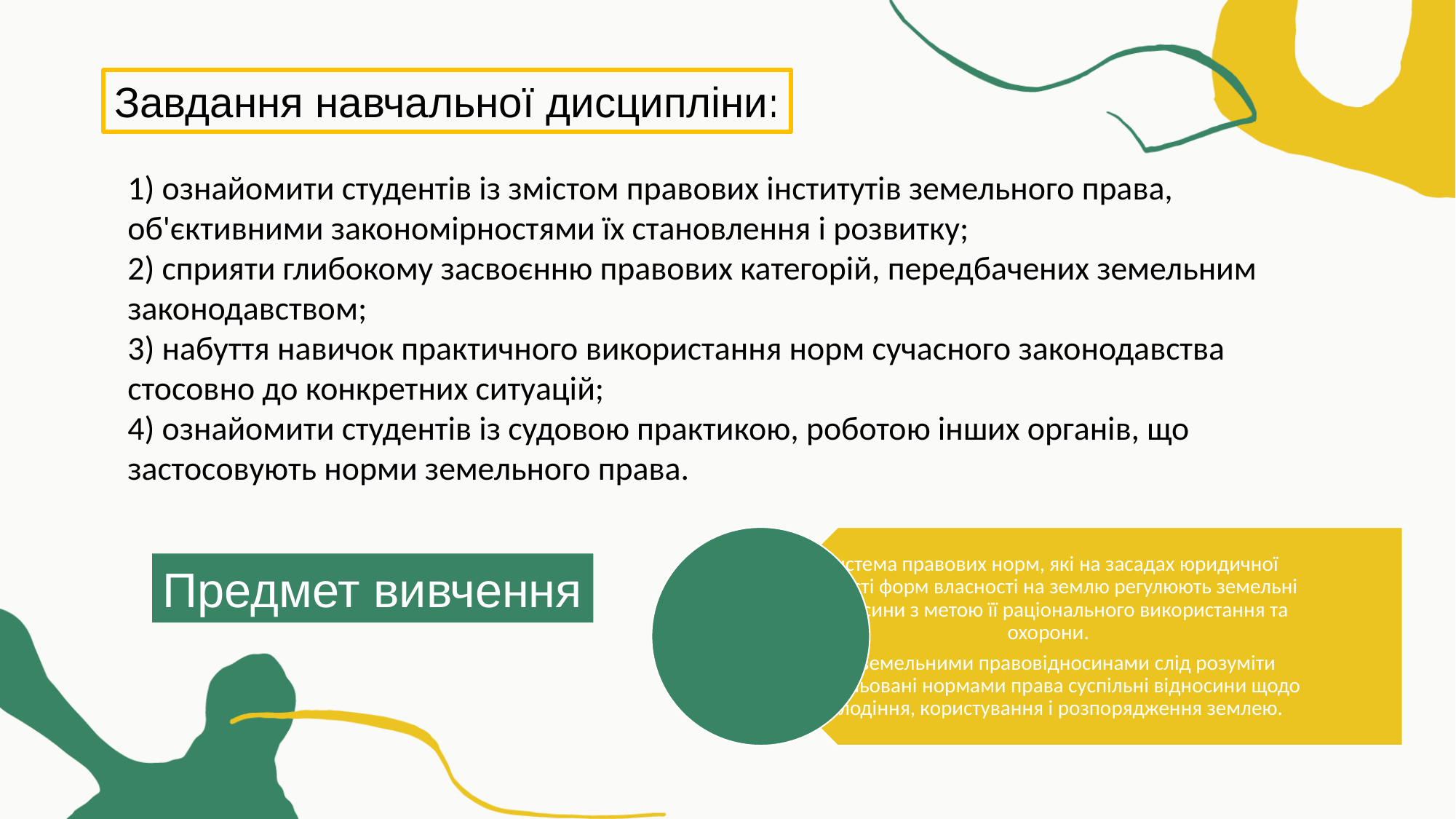

Завдання навчальної дисципліни:
1) ознайомити студентів із змістом правових інститутів земельного права, об'єктивними закономірностями їх становлення і розвитку;
2) сприяти глибокому засвоєнню правових категорій, передбачених земельним законодавством;
3) набуття навичок практичного використання норм сучасного законодавства стосовно до конкретних ситуацій;
4) ознайомити студентів із судовою практикою, роботою інших органів, що застосовують норми земельного права.
Система правових норм, які на засадах юридичної рівності форм власності на землю регулюють земельні відносини з метою її раціонального використання та охорони.
Під земельними правовідносинами слід розуміти врегульовані нормами права суспільні відносини щодо володіння, користування і розпорядження землею.
Предмет вивчення